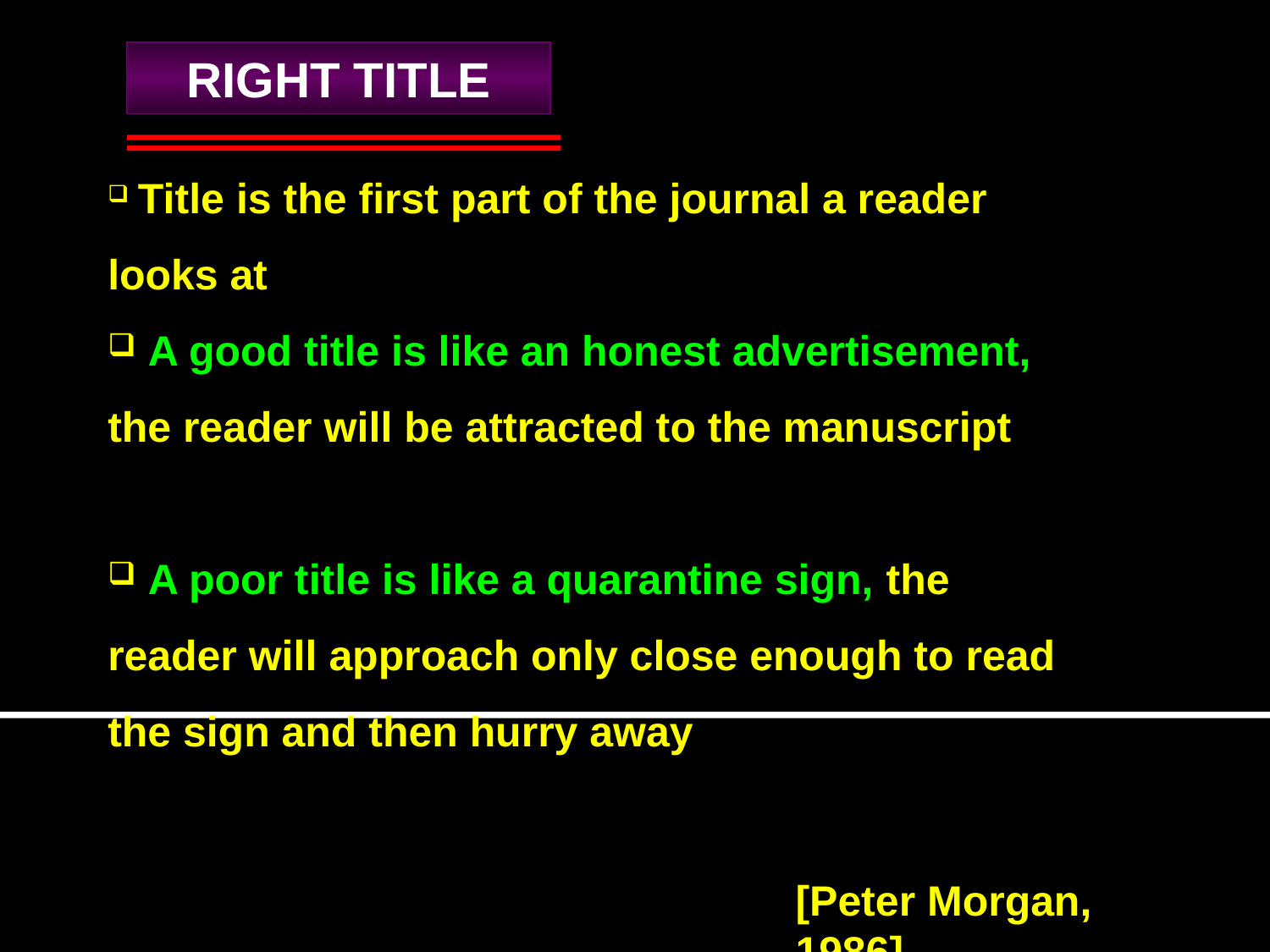

RIGHT TITLE

 Title is the first part of the journal a reader looks at
 A good title is like an honest advertisement, the reader will be attracted to the manuscript

 A poor title is like a quarantine sign, the reader will approach only close enough to read the sign and then hurry away
[Peter Morgan, 1986]